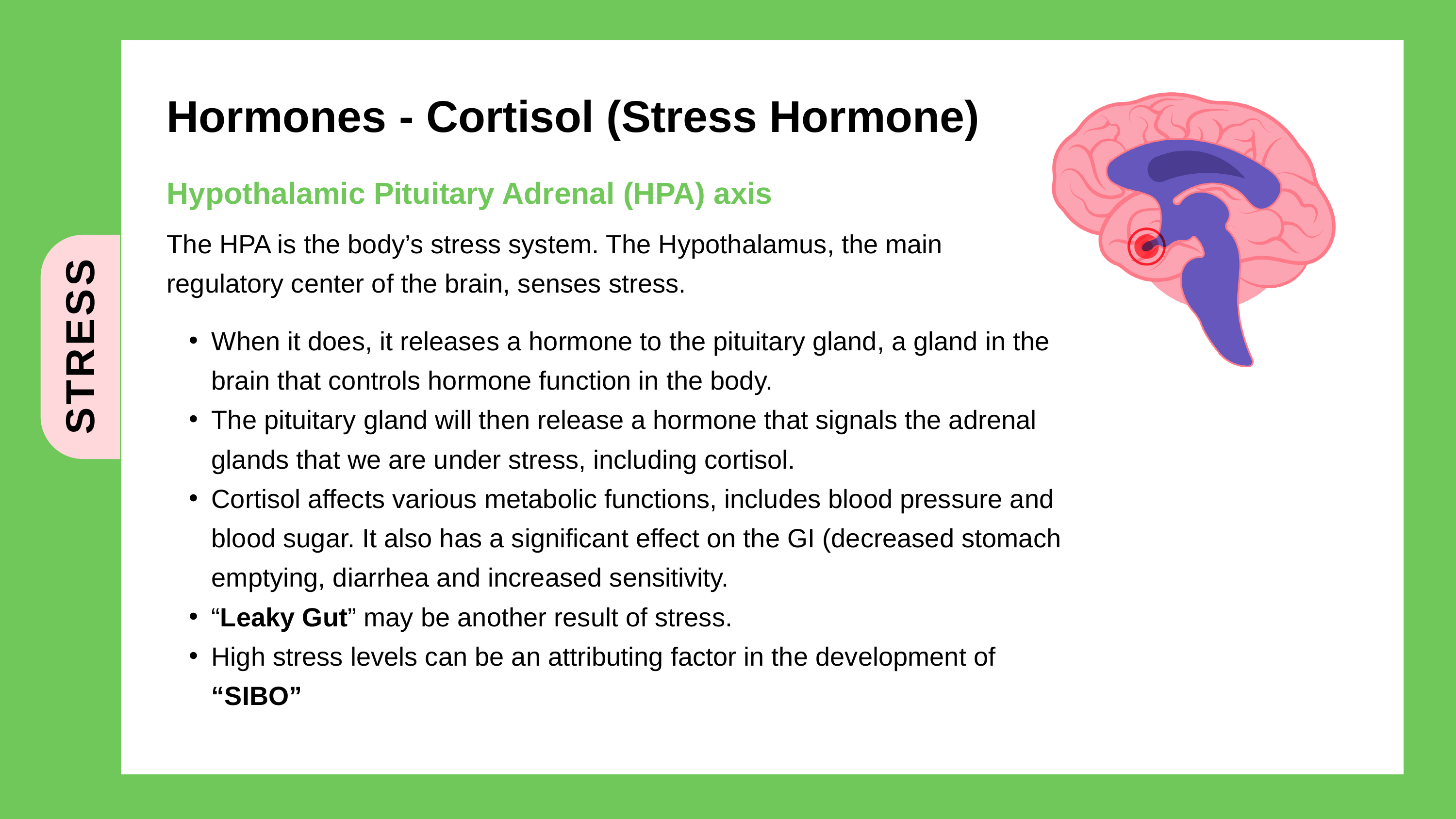

Hormones - Cortisol (Stress Hormone)

Hypothalamic Pituitary Adrenal (HPA) axis
The HPA is the body’s stress system. The Hypothalamus, the main regulatory center of the brain, senses stress.

When it does, it releases a hormone to the pituitary gland, a gland in the brain that controls hormone function in the body.
The pituitary gland will then release a hormone that signals the adrenal glands that we are under stress, including cortisol.
Cortisol affects various metabolic functions, includes blood pressure and blood sugar. It also has a significant effect on the GI (decreased stomach emptying, diarrhea and increased sensitivity.
“Leaky Gut” may be another result of stress.
High stress levels can be an attributing factor in the development of “SIBO”

STRESS